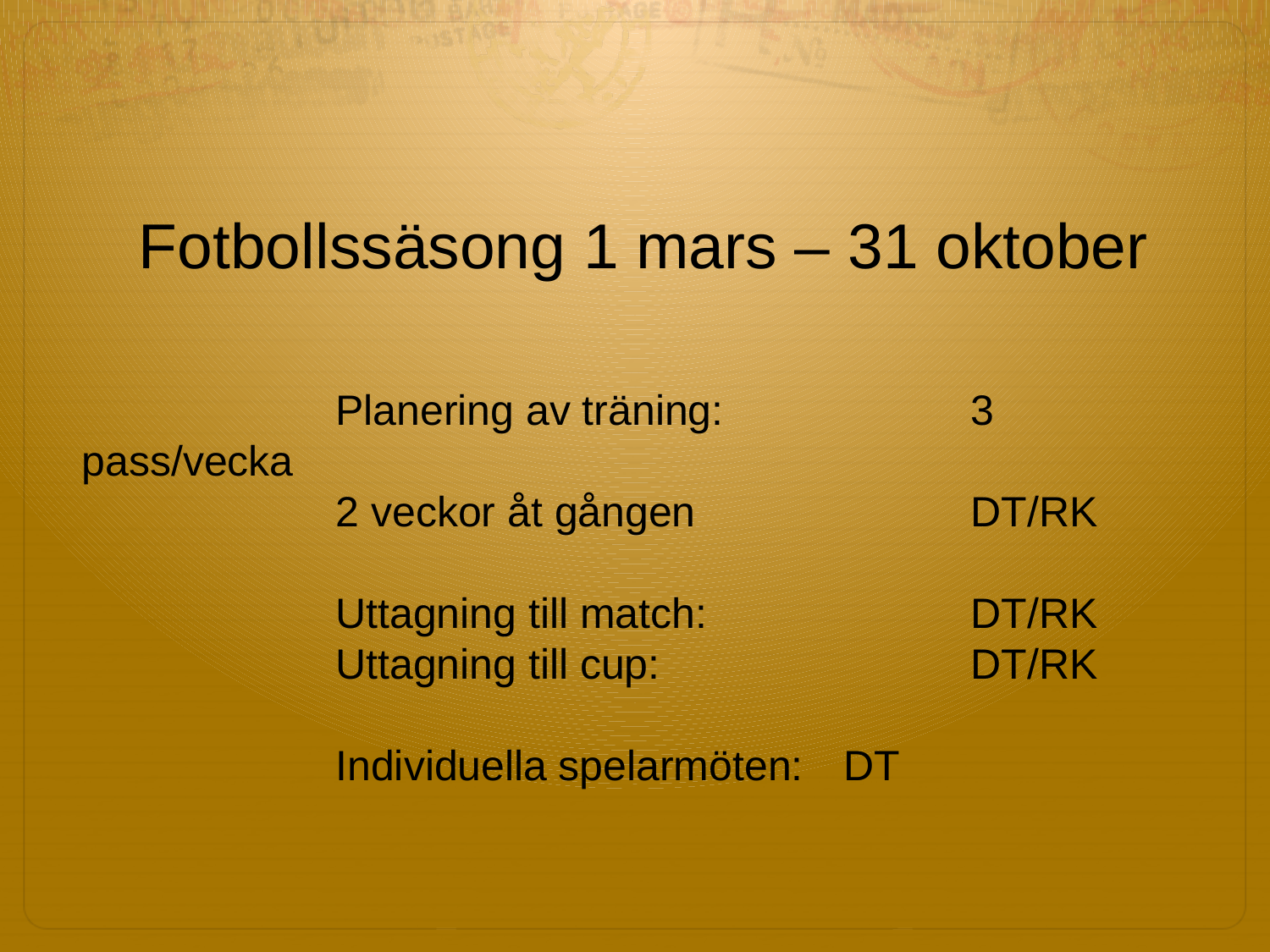

Fotbollssäsong 1 mars – 31 oktober

		Planering av träning: 		3 pass/vecka
		2 veckor åt gången      		DT/RK

		Uttagning till match:   		DT/RK
		Uttagning till cup:       		DT/RK

		Individuella spelarmöten:  	DT